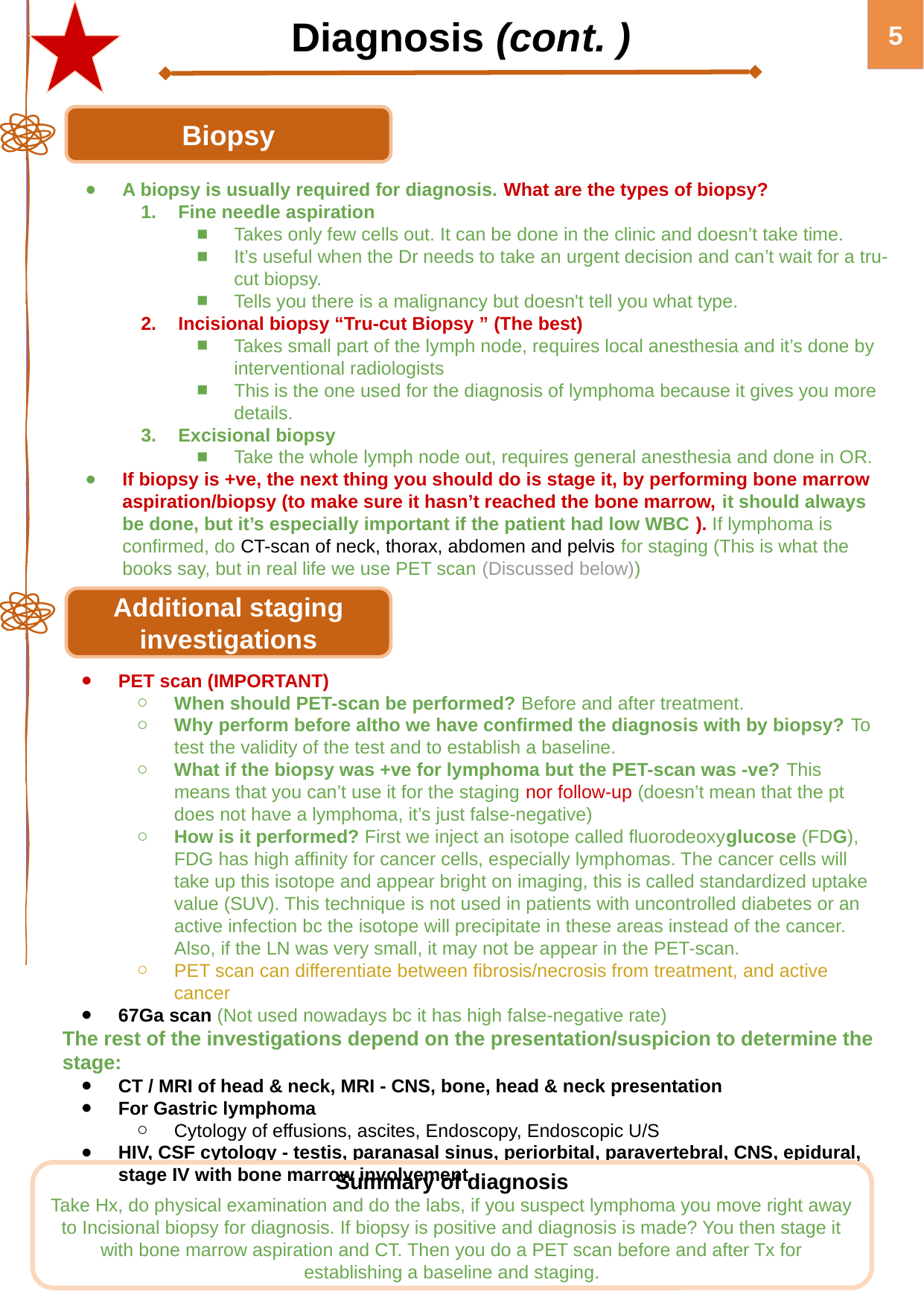

Diagnosis (cont. )

5
Biopsy

A biopsy is usually required for diagnosis. What are the types of biopsy?
Fine needle aspiration
Takes only few cells out. It can be done in the clinic and doesn’t take time.
It’s useful when the Dr needs to take an urgent decision and can’t wait for a tru-cut biopsy.
Tells you there is a malignancy but doesn't tell you what type.
Incisional biopsy “Tru-cut Biopsy ” (The best)
Takes small part of the lymph node, requires local anesthesia and it’s done by interventional radiologists
This is the one used for the diagnosis of lymphoma because it gives you more details.
Excisional biopsy
Take the whole lymph node out, requires general anesthesia and done in OR.
If biopsy is +ve, the next thing you should do is stage it, by performing bone marrow aspiration/biopsy (to make sure it hasn’t reached the bone marrow, it should always be done, but it’s especially important if the patient had low WBC ). If lymphoma is confirmed, do CT-scan of neck, thorax, abdomen and pelvis for staging (This is what the books say, but in real life we use PET scan (Discussed below))

Additional staging investigations

PET scan (IMPORTANT)
When should PET-scan be performed? Before and after treatment.
Why perform before altho we have confirmed the diagnosis with by biopsy? To test the validity of the test and to establish a baseline.
What if the biopsy was +ve for lymphoma but the PET-scan was -ve? This means that you can’t use it for the staging nor follow-up (doesn’t mean that the pt does not have a lymphoma, it’s just false-negative)
How is it performed? First we inject an isotope called fluorodeoxyglucose (FDG), FDG has high affinity for cancer cells, especially lymphomas. The cancer cells will take up this isotope and appear bright on imaging, this is called standardized uptake value (SUV). This technique is not used in patients with uncontrolled diabetes or an active infection bc the isotope will precipitate in these areas instead of the cancer. Also, if the LN was very small, it may not be appear in the PET-scan.
PET scan can differentiate between fibrosis/necrosis from treatment, and active cancer
67Ga scan (Not used nowadays bc it has high false-negative rate)
The rest of the investigations depend on the presentation/suspicion to determine the stage:
CT / MRI of head & neck, MRI - CNS, bone, head & neck presentation
For Gastric lymphoma
Cytology of effusions, ascites, Endoscopy, Endoscopic U/S
HIV, CSF cytology - testis, paranasal sinus, periorbital, paravertebral, CNS, epidural, stage IV with bone marrow involvement.
Summary of diagnosis
Take Hx, do physical examination and do the labs, if you suspect lymphoma you move right away to Incisional biopsy for diagnosis. If biopsy is positive and diagnosis is made? You then stage it with bone marrow aspiration and CT. Then you do a PET scan before and after Tx for establishing a baseline and staging.